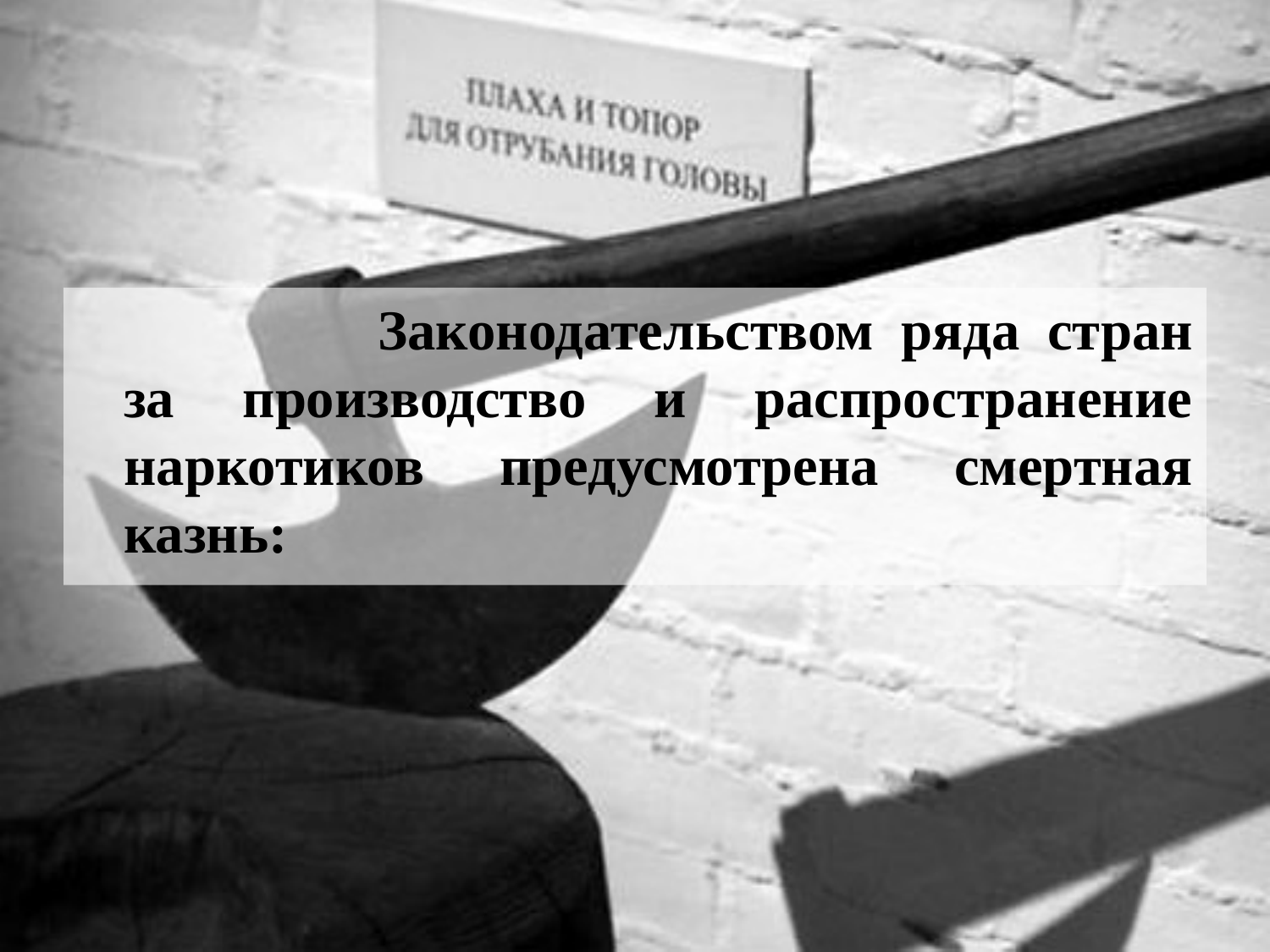

Законодательством ряда стран за производство и распространение наркотиков предусмотрена смертная казнь: